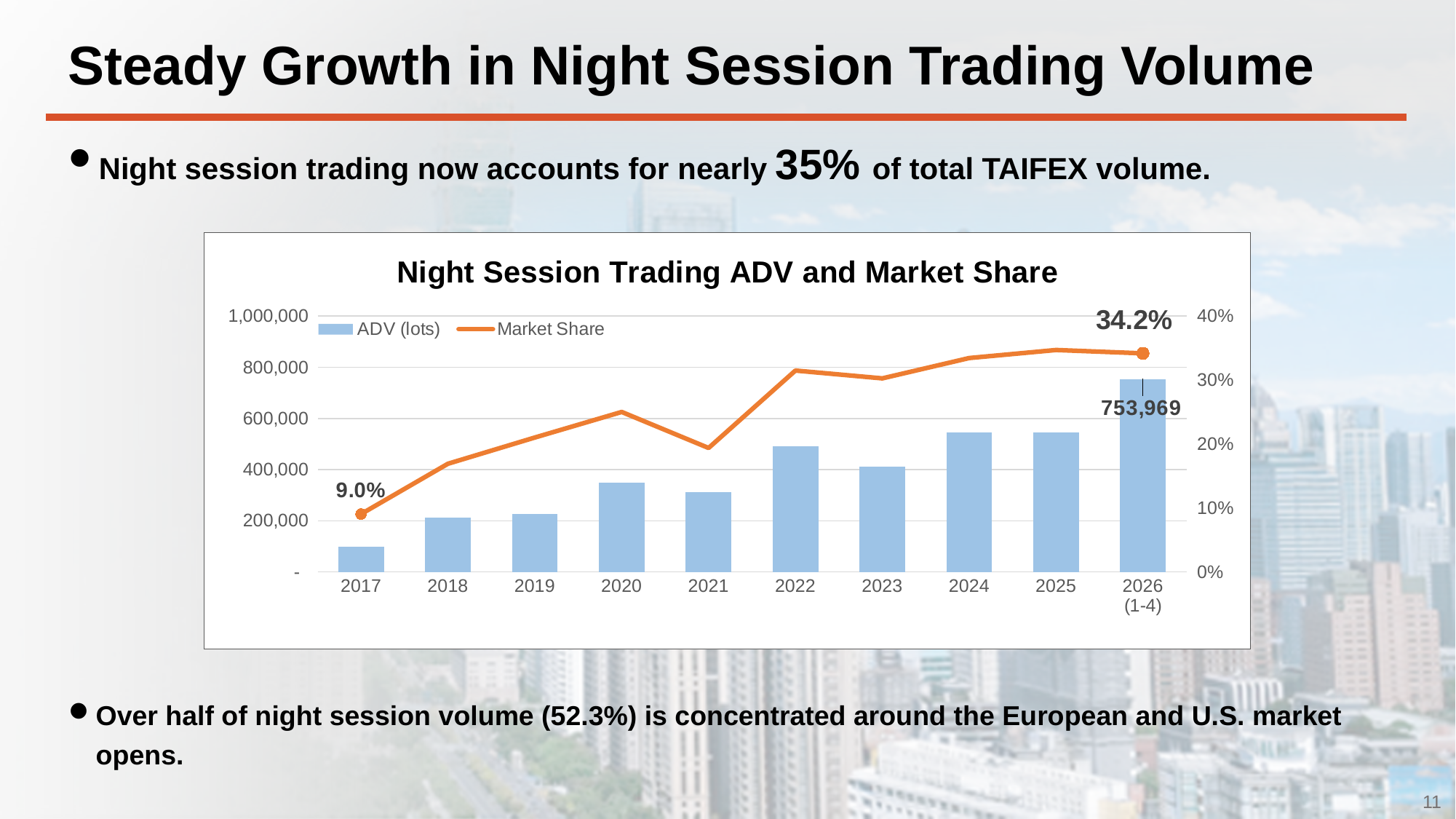

Steady Growth in Night Session Trading Volume
Night session trading now accounts for nearly 35% of total TAIFEX volume.

Over half of night session volume (52.3%) is concentrated around the European and U.S. market opens.

### Chart: Night Session Trading ADV and Market Share

| Category | ADV (lots) | Market Share |
|---|---|---|
| 2017 | 97681.96226415095 | 0.0904375236231077 |
| 2018 | 210888.5737704918 | 0.1690758020846638 |
| 2019 | 226454.4917355372 | 0.21015813358303304 |
| 2020 | 348567.0571428572 | 0.2501481941595897 |
| 2021 | 311448.5573770492 | 0.1937608072236769 |
| 2022 | 492062.4430894309 | 0.31484337974250204 |
| 2023 | 411074.2468619247 | 0.3026283827015434 |
| 2024 | 546551.7396694215 | 0.33445024668671336 |
| 2025 | 545337.3744855967 | 0.34699284003297187 |
| 2026
(1-4) | 753969.2266666667 | 0.34177195787998504 |
11